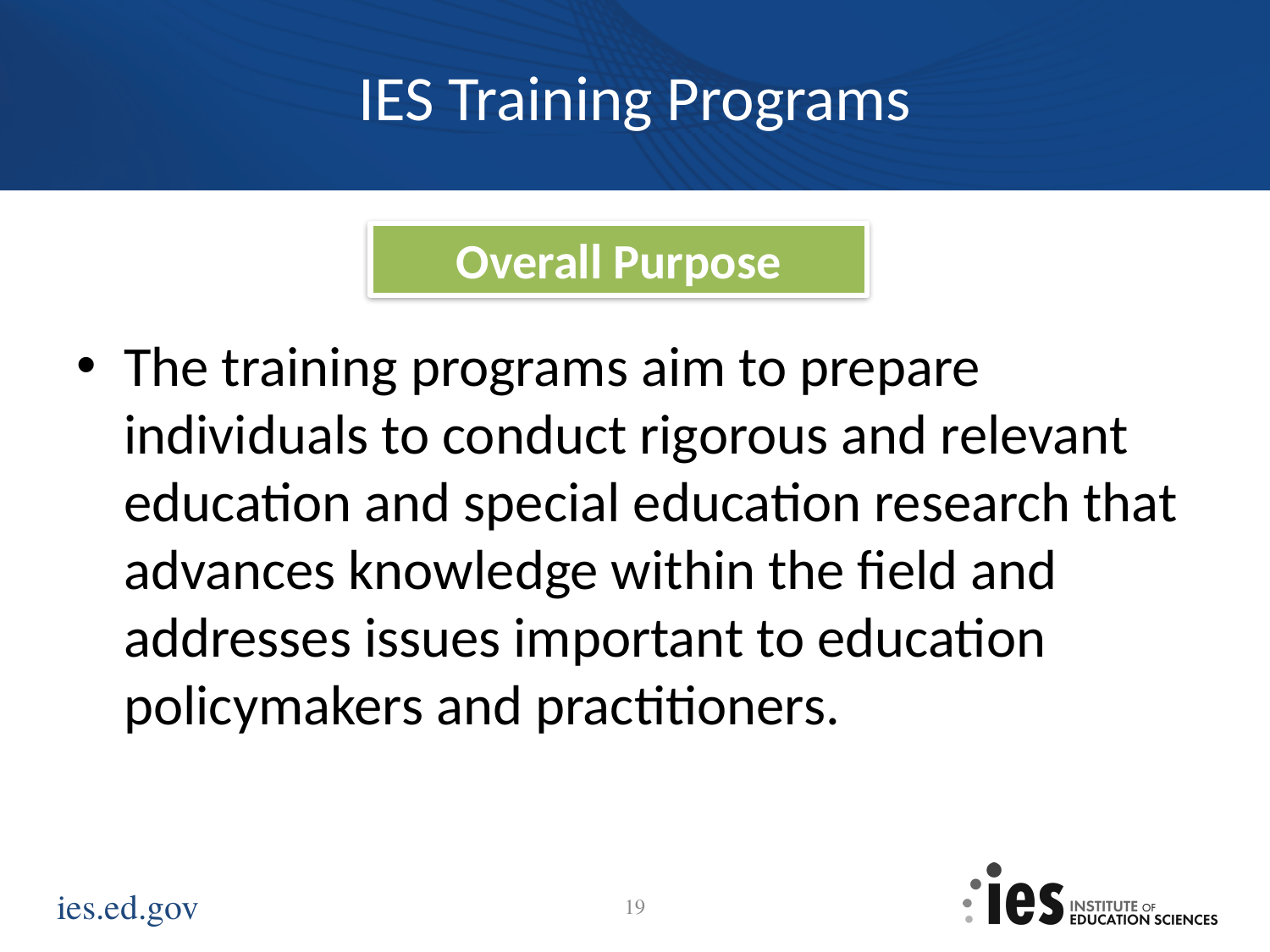

# IES Training Programs
Overall Purpose
The training programs aim to prepare individuals to conduct rigorous and relevant education and special education research that advances knowledge within the field and addresses issues important to education policymakers and practitioners.
19
6/15/2016